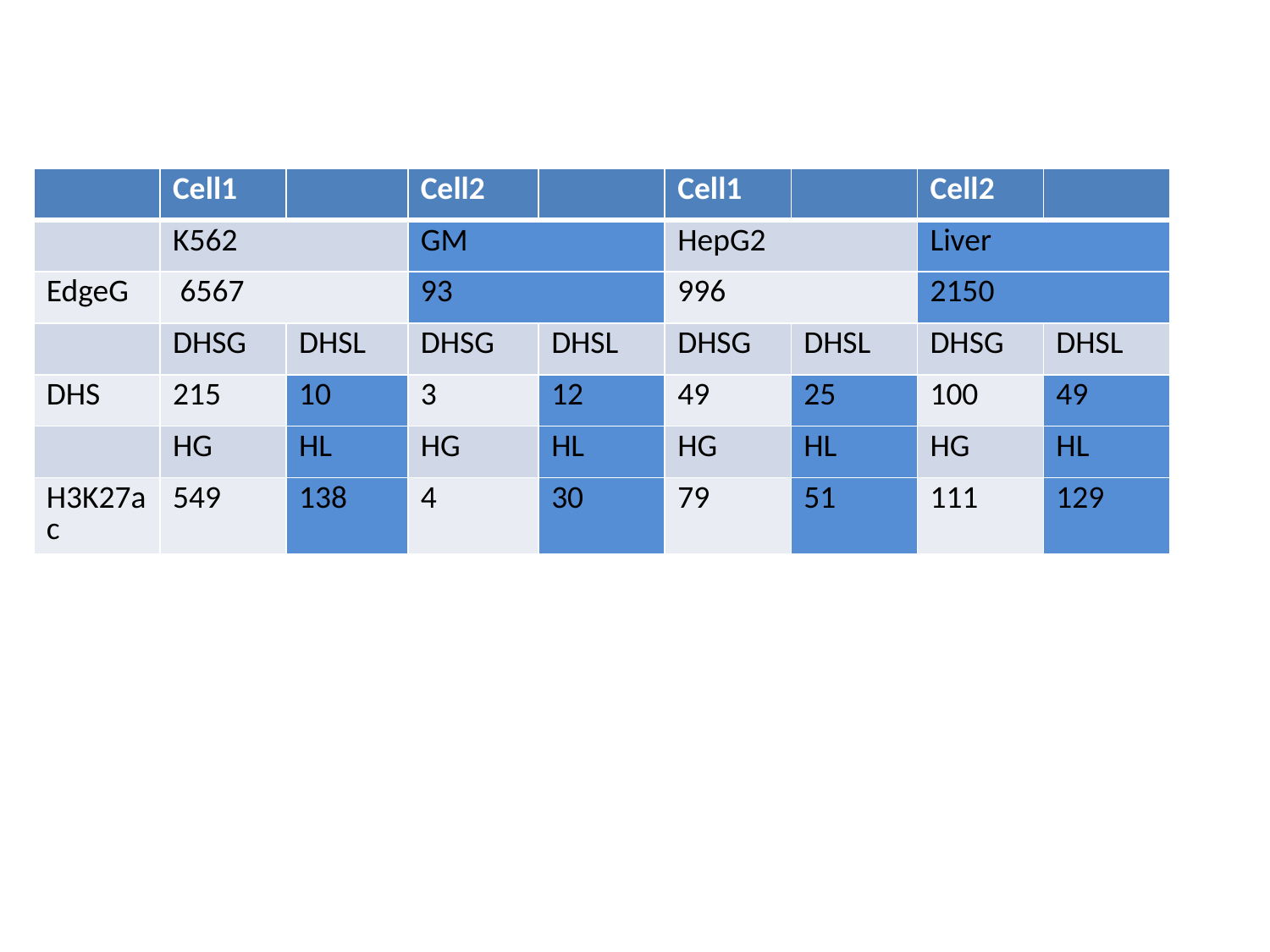

|  | Cell1 |  | Cell2 |  | Cell1 |  | Cell2 |  |
| --- | --- | --- | --- | --- | --- | --- | --- | --- |
|  | K562 |  | GM |  | HepG2 |  | Liver |  |
| EdgeG | 6567 |  | 93 |  | 996 |  | 2150 |  |
|  | DHSG | DHSL | DHSG | DHSL | DHSG | DHSL | DHSG | DHSL |
| DHS | 215 | 10 | 3 | 12 | 49 | 25 | 100 | 49 |
|  | HG | HL | HG | HL | HG | HL | HG | HL |
| H3K27ac | 549 | 138 | 4 | 30 | 79 | 51 | 111 | 129 |